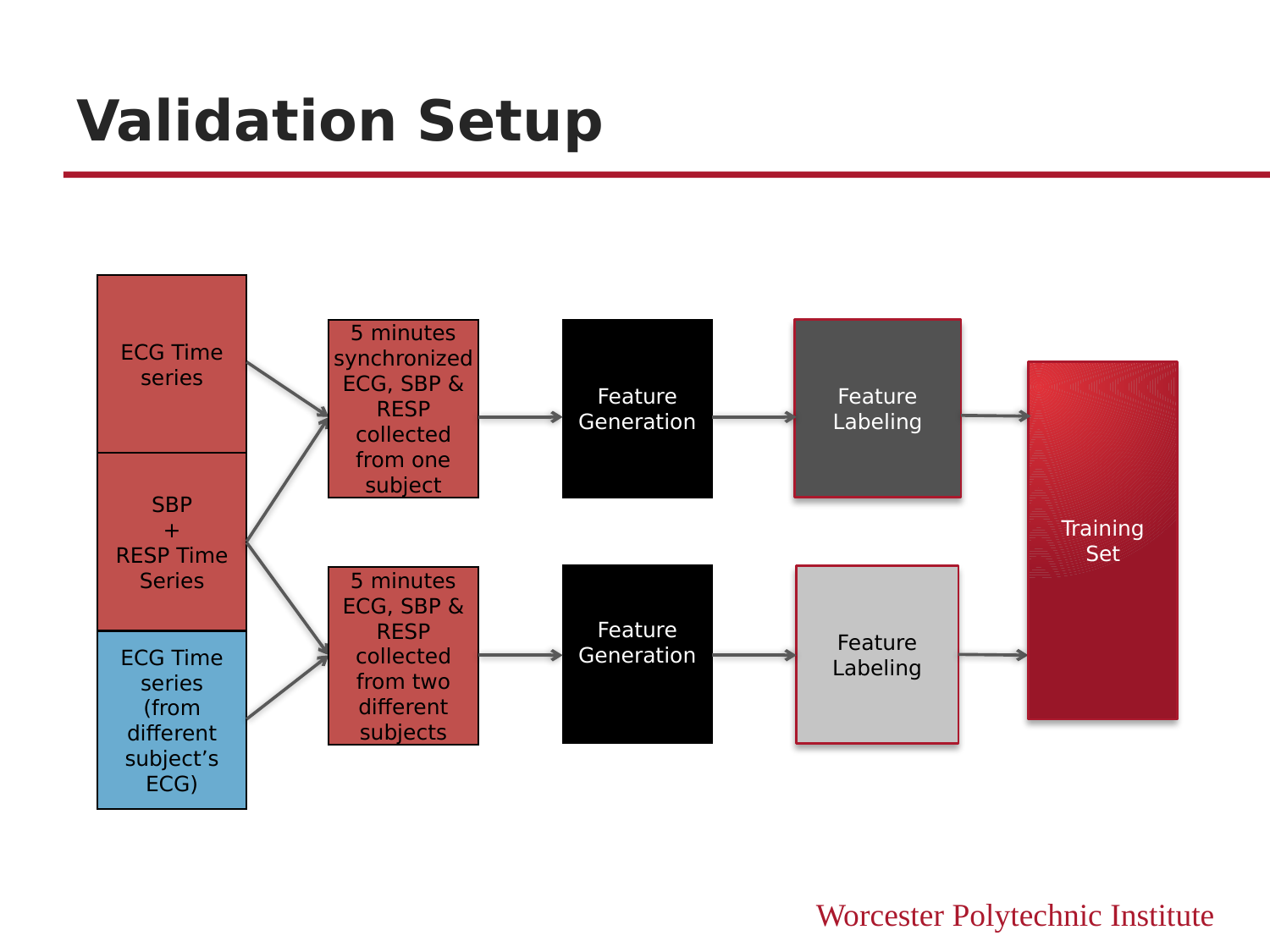

# Validation Setup
ECG Time series
Feature Labeling
5 minutes synchronized ECG, SBP & RESP collected from one subject
Feature Generation
Training Set
SBP
+
RESP Time Series
Feature Generation

Feature Labeling
5 minutes ECG, SBP & RESP collected from two different subjects
ECG Time series
(from different subject’s ECG)